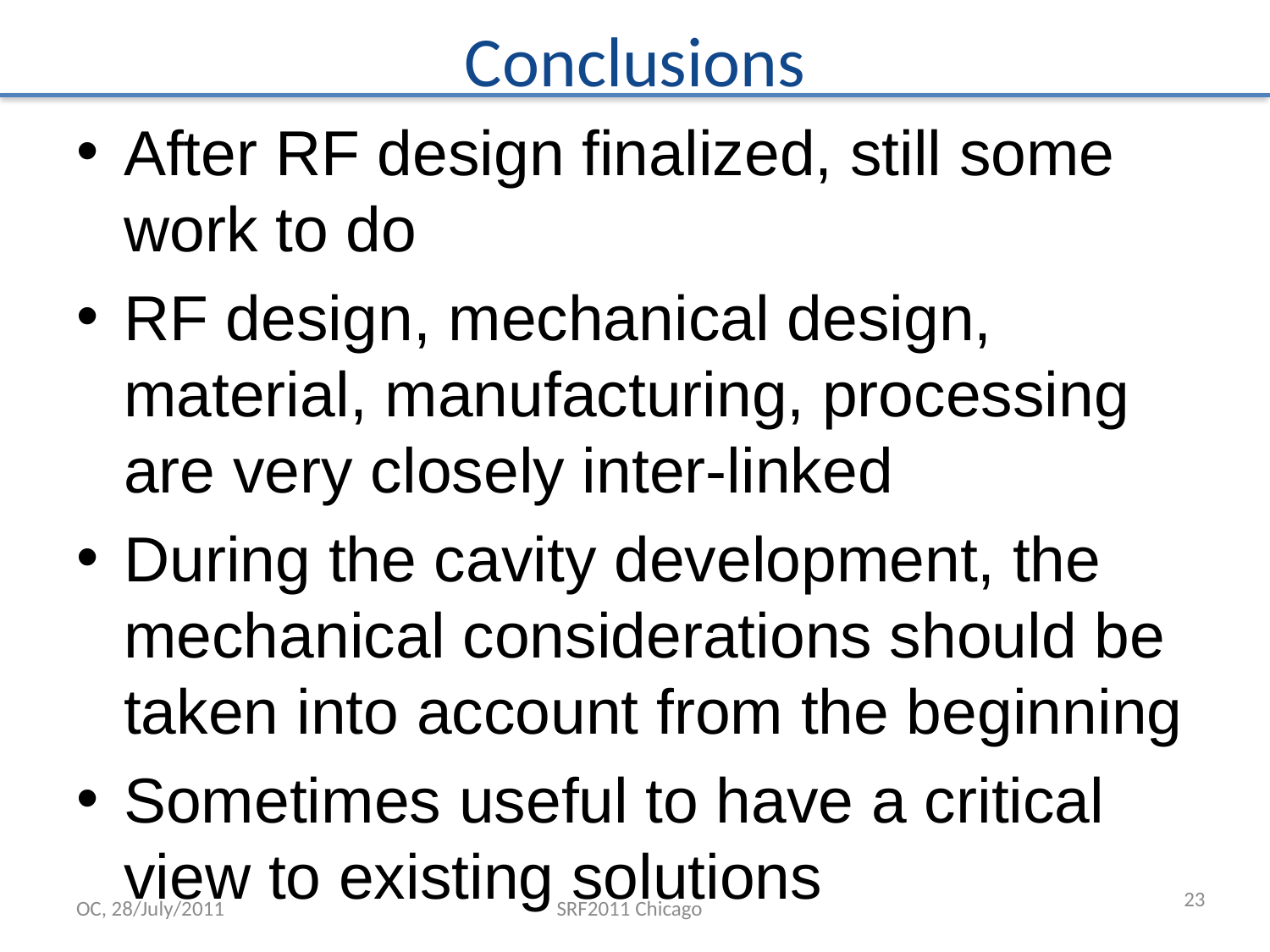

# Conclusions
After RF design finalized, still some work to do
RF design, mechanical design, material, manufacturing, processing are very closely inter-linked
During the cavity development, the mechanical considerations should be taken into account from the beginning
Sometimes useful to have a critical view to existing solutions

23
OC, 28/July/2011
SRF2011 Chicago